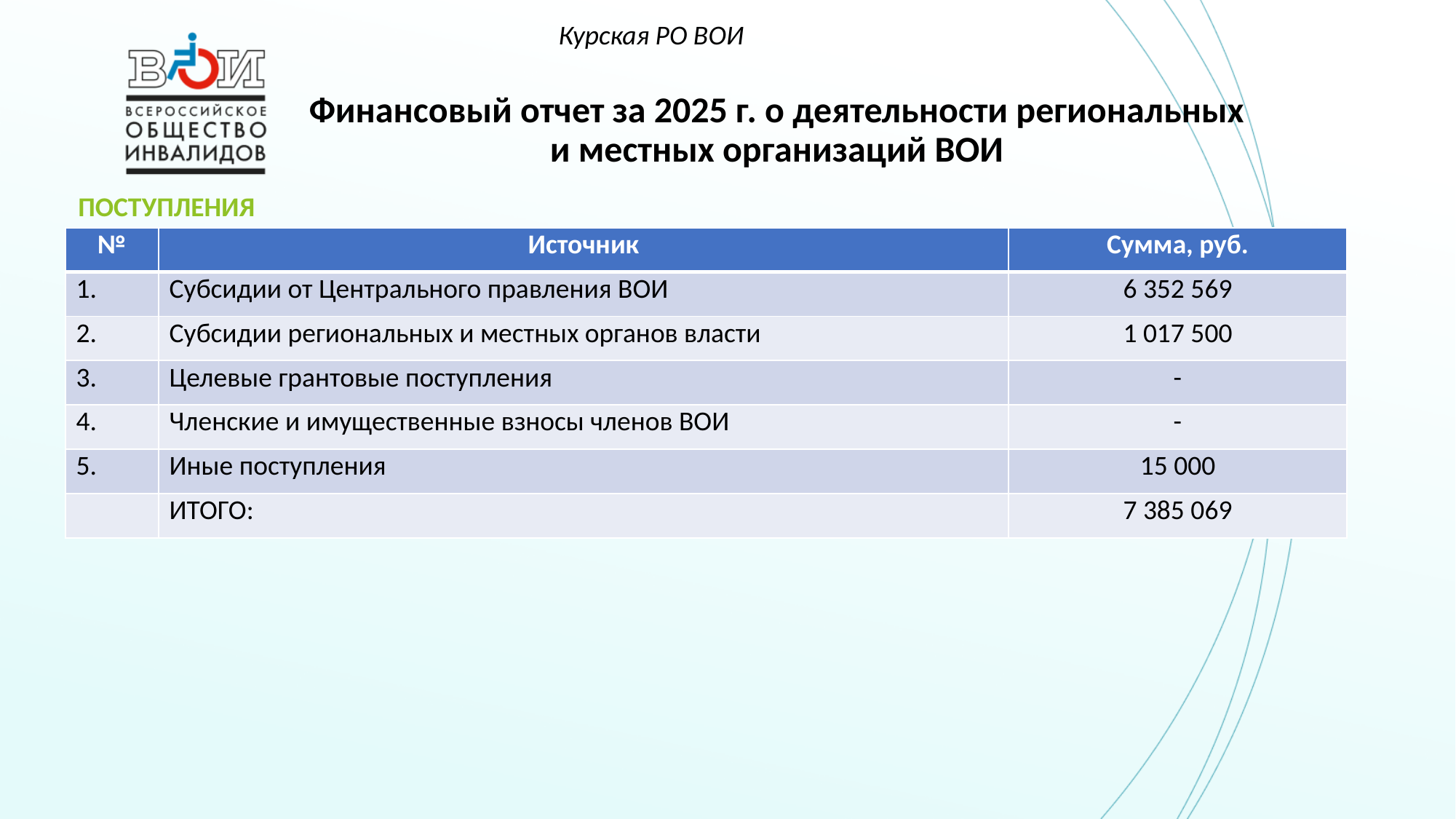

Курская РО ВОИ
# Финансовый отчет за 2025 г. о деятельности региональных и местных организаций ВОИ
ПОСТУПЛЕНИЯ
| № | Источник | Сумма, руб. |
| --- | --- | --- |
| 1. | Субсидии от Центрального правления ВОИ | 6 352 569 |
| 2. | Субсидии региональных и местных органов власти | 1 017 500 |
| 3. | Целевые грантовые поступления | - |
| 4. | Членские и имущественные взносы членов ВОИ | - |
| 5. | Иные поступления | 15 000 |
|  | ИТОГО: | 7 385 069 |